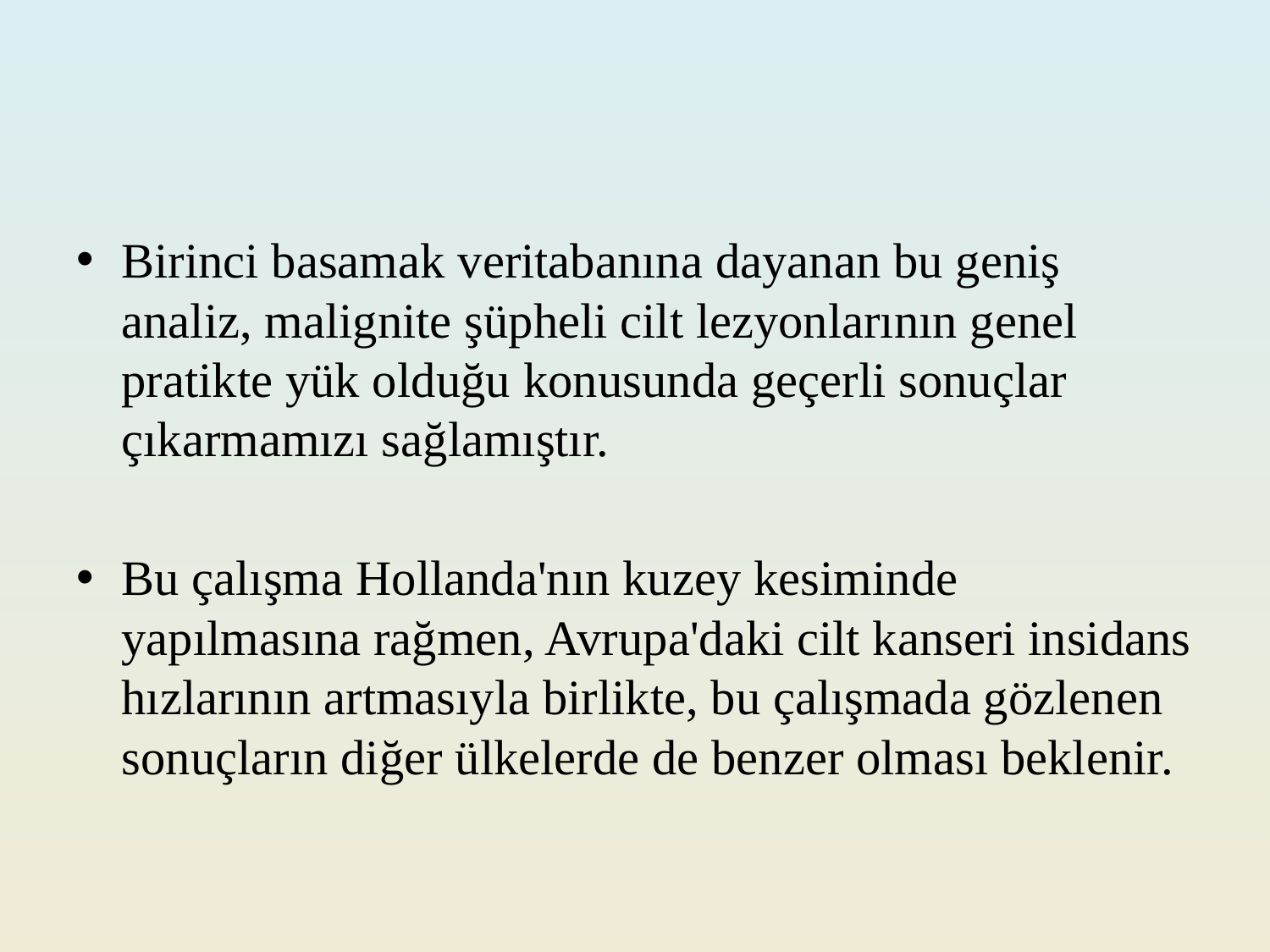

#
Birinci basamak veritabanına dayanan bu geniş analiz, malignite şüpheli cilt lezyonlarının genel pratikte yük olduğu konusunda geçerli sonuçlar çıkarmamızı sağlamıştır.

Bu çalışma Hollanda'nın kuzey kesiminde yapılmasına rağmen, Avrupa'daki cilt kanseri insidans hızlarının artmasıyla birlikte, bu çalışmada gözlenen sonuçların diğer ülkelerde de benzer olması beklenir.